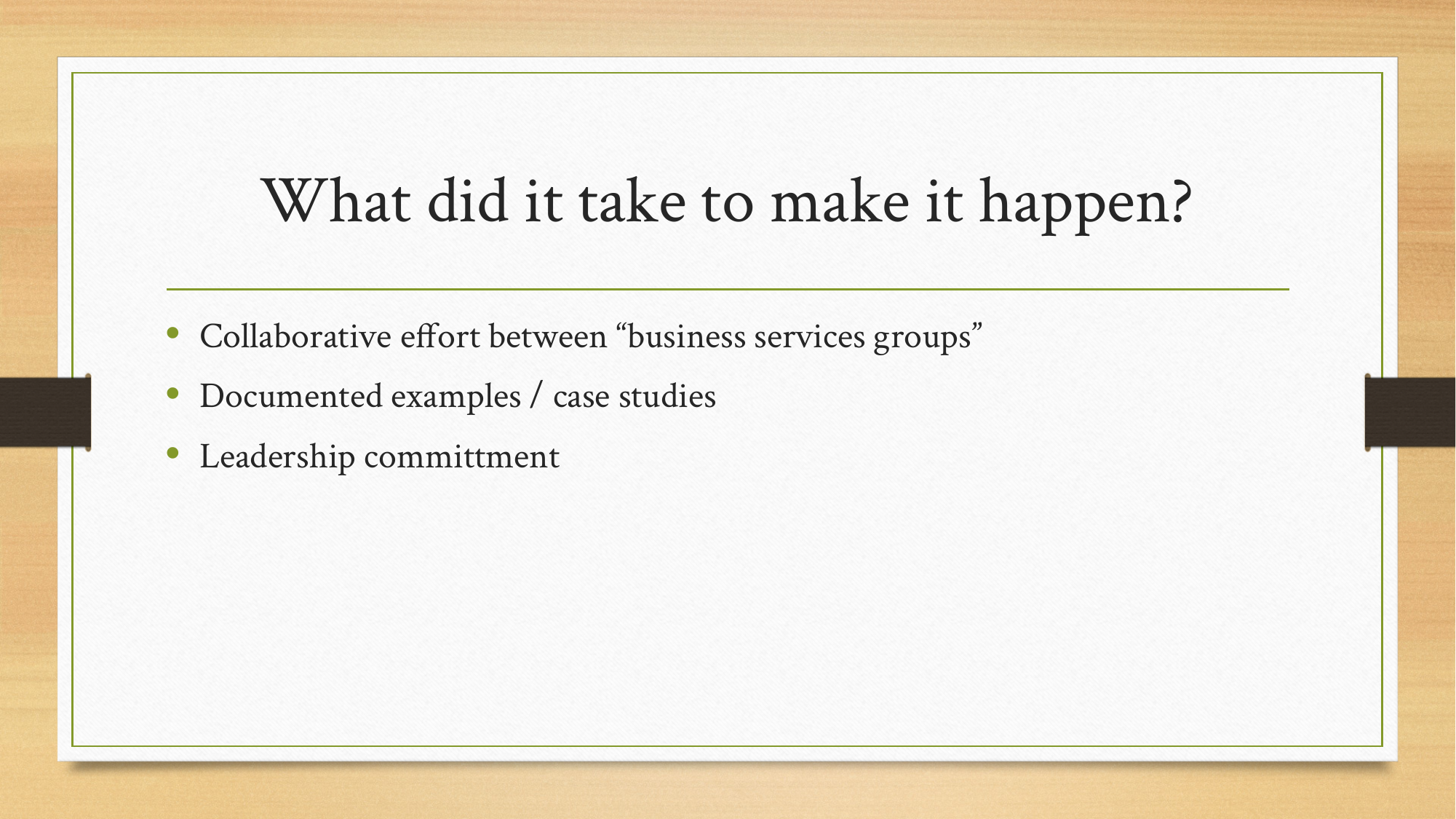

# What did it take to make it happen?
Collaborative effort between “business services groups”
Documented examples / case studies
Leadership committment